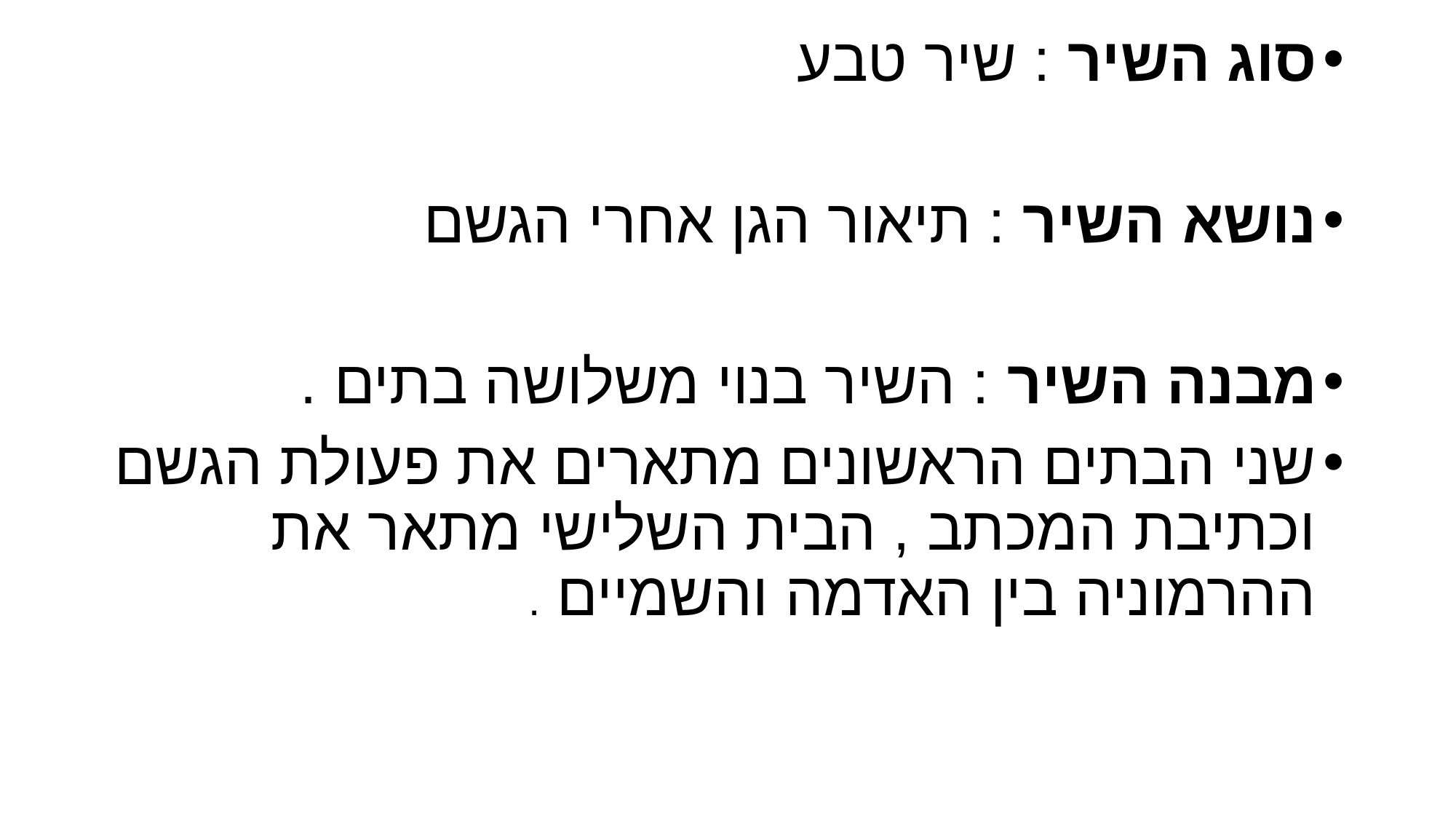

סוג השיר : שיר טבע

נושא השיר : תיאור הגן אחרי הגשם

מבנה השיר : השיר בנוי משלושה בתים .
שני הבתים הראשונים מתארים את פעולת הגשם וכתיבת המכתב , הבית השלישי מתאר את ההרמוניה בין האדמה והשמיים .